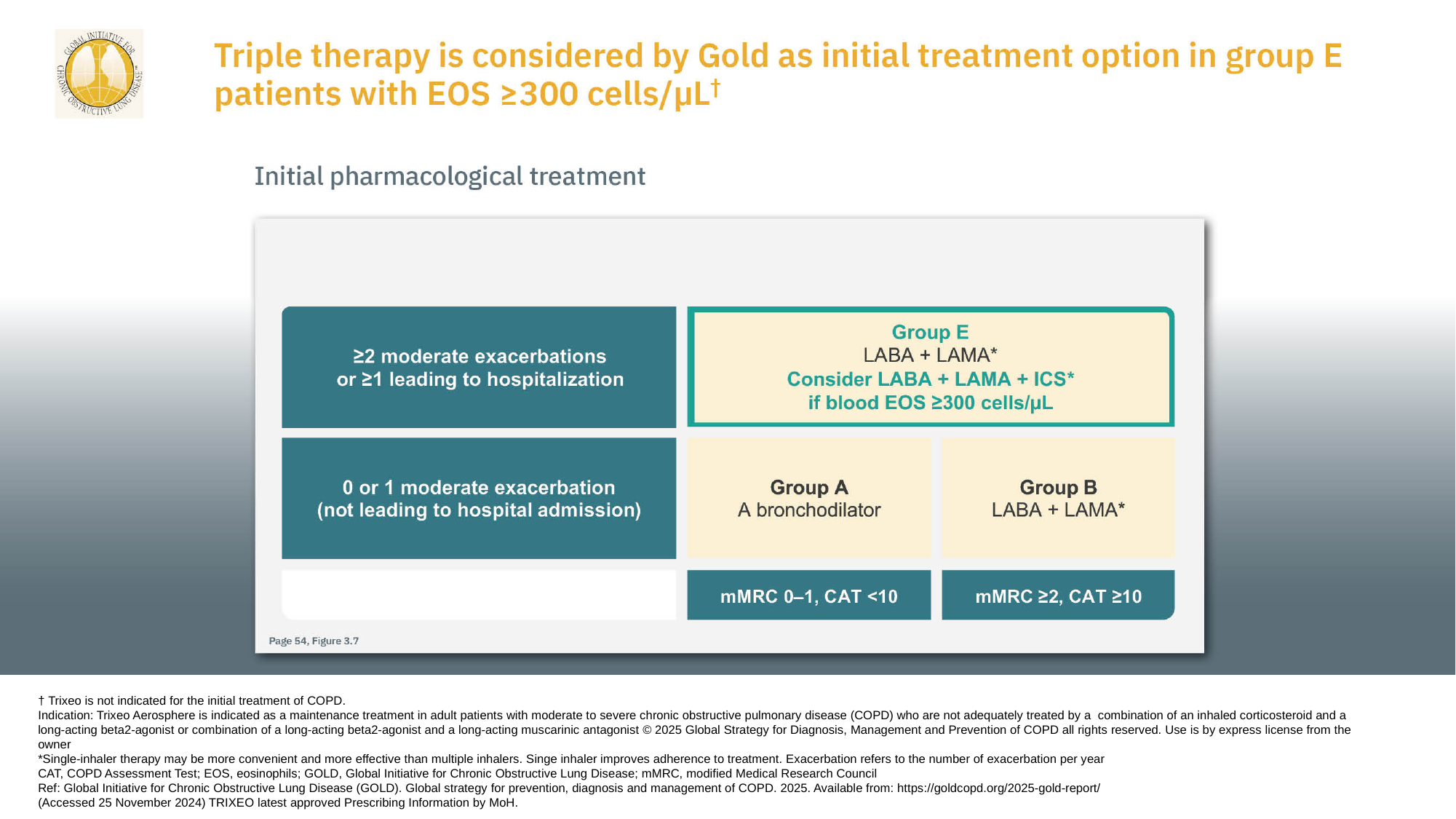

† Trixeo is not indicated for the initial treatment of COPD.
Indication: Trixeo Aerosphere is indicated as a maintenance treatment in adult patients with moderate to severe chronic obstructive pulmonary disease (COPD) who are not adequately treated by a  combination of an inhaled corticosteroid and a long-acting beta2-agonist or combination of a long-acting beta2-agonist and a long-acting muscarinic antagonist © 2025 Global Strategy for Diagnosis, Management and Prevention of COPD all rights reserved. Use is by express license from the owner
*Single-inhaler therapy may be more convenient and more effective than multiple inhalers. Singe inhaler improves adherence to treatment. Exacerbation refers to the number of exacerbation per year
CAT, COPD Assessment Test; EOS, eosinophils; GOLD, Global Initiative for Chronic Obstructive Lung Disease; mMRC, modified Medical Research Council
Ref: Global Initiative for Chronic Obstructive Lung Disease (GOLD). Global strategy for prevention, diagnosis and management of COPD. 2025. Available from: https://goldcopd.org/2025-gold-report/
(Accessed 25 November 2024) TRIXEO latest approved Prescribing Information by MoH.